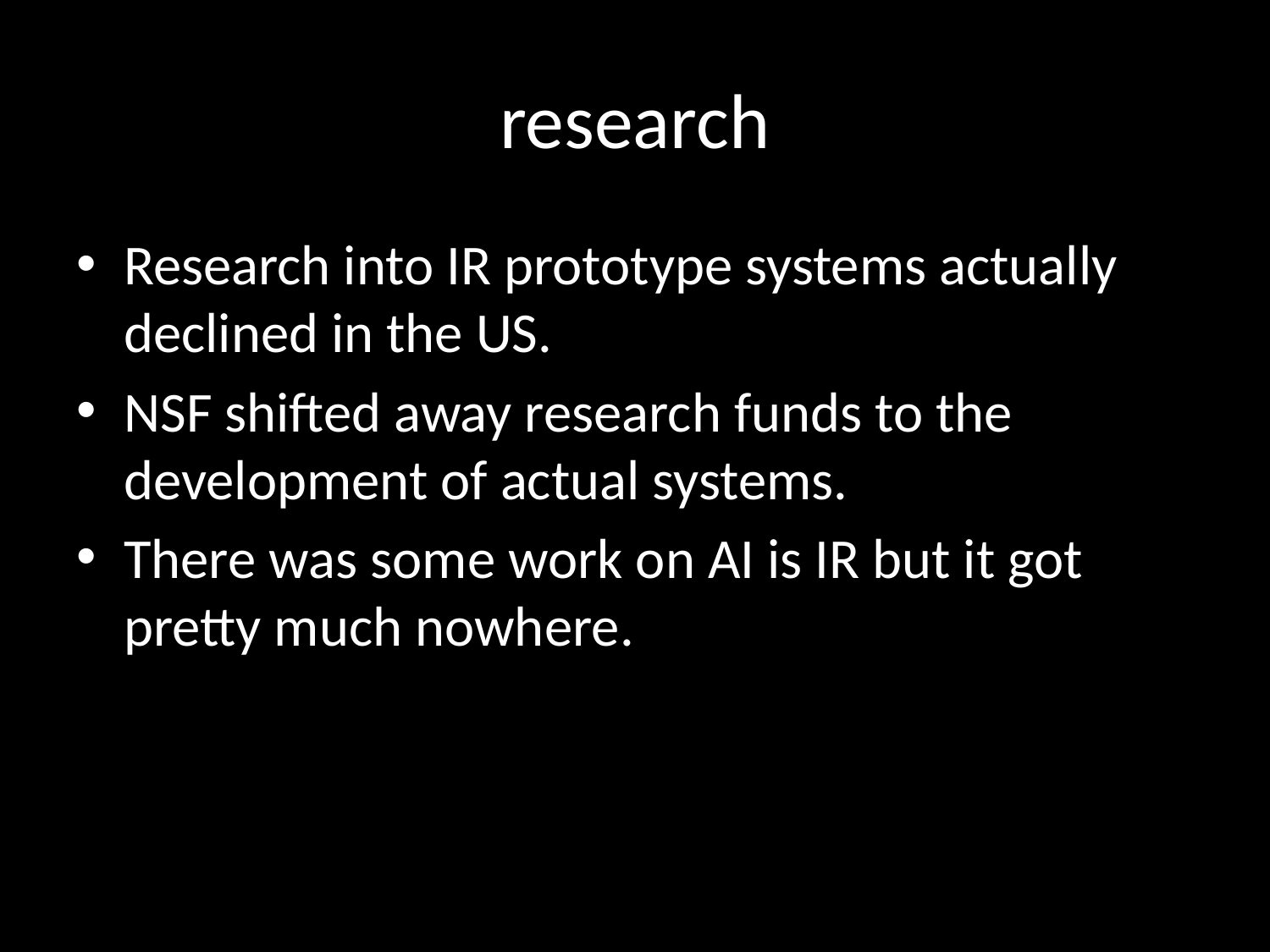

# research
Research into IR prototype systems actually declined in the US.
NSF shifted away research funds to the development of actual systems.
There was some work on AI is IR but it got pretty much nowhere.